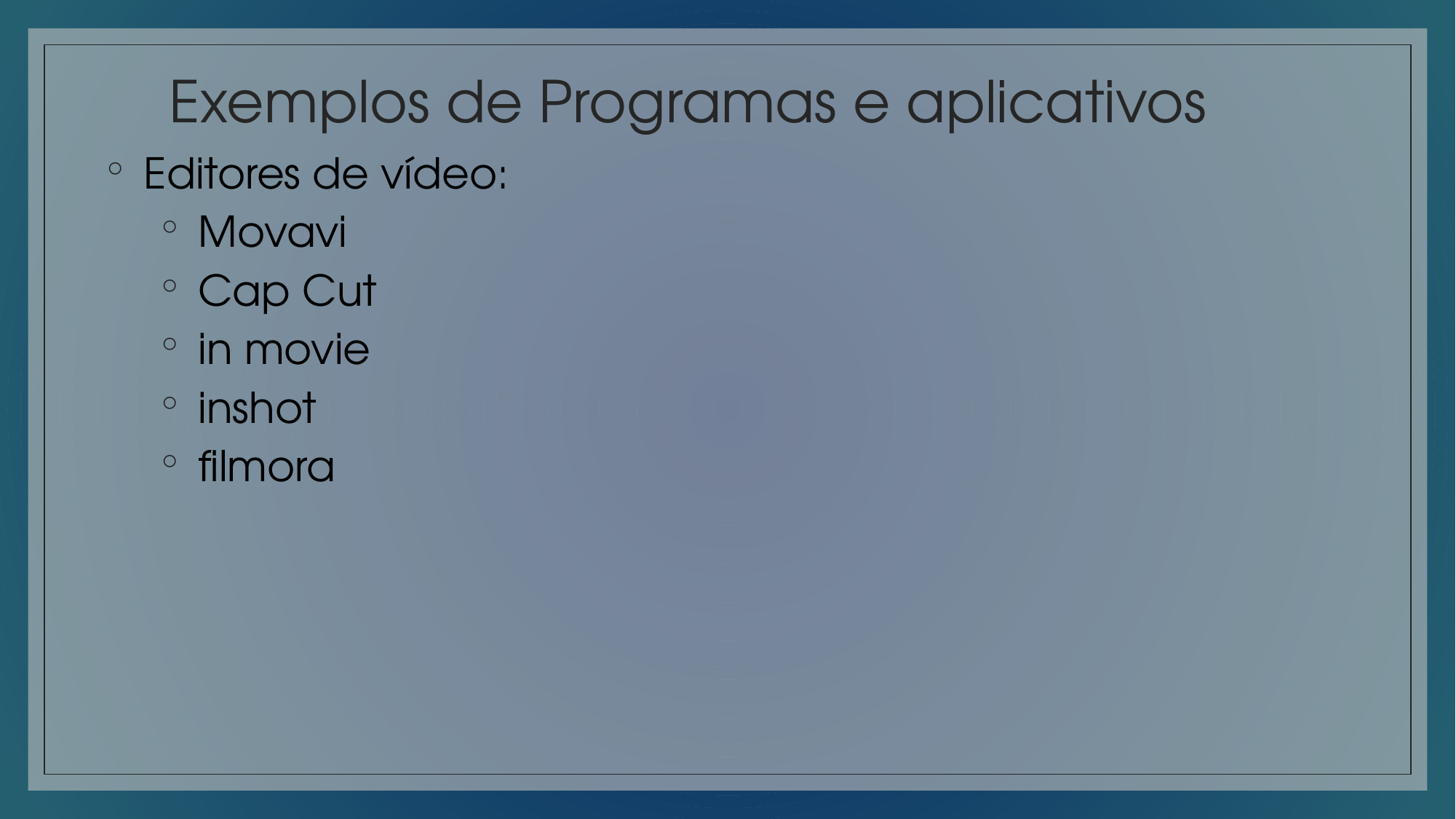

# Exemplos de Programas e aplicativos
Editores de vídeo:
Movavi
Cap Cut
in movie
inshot
filmora